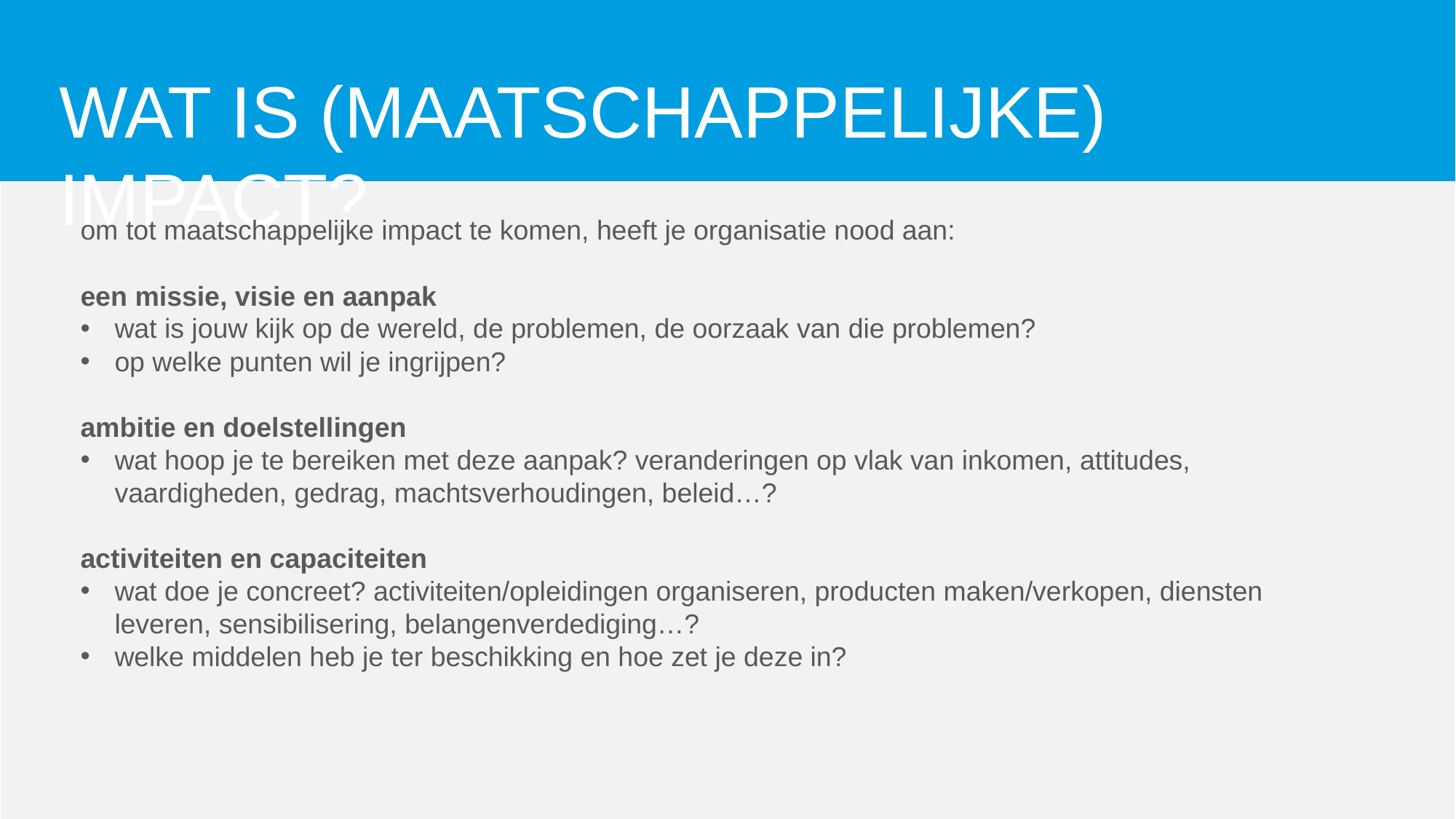

WAT IS (MAATSCHAPPELIJKE) IMPACT?

om tot maatschappelijke impact te komen, heeft je organisatie nood aan:

een missie, visie en aanpak
wat is jouw kijk op de wereld, de problemen, de oorzaak van die problemen?
op welke punten wil je ingrijpen?

ambitie en doelstellingen
wat hoop je te bereiken met deze aanpak? veranderingen op vlak van inkomen, attitudes, vaardigheden, gedrag, machtsverhoudingen, beleid…?

activiteiten en capaciteiten
wat doe je concreet? activiteiten/opleidingen organiseren, producten maken/verkopen, diensten leveren, sensibilisering, belangenverdediging…?
welke middelen heb je ter beschikking en hoe zet je deze in?